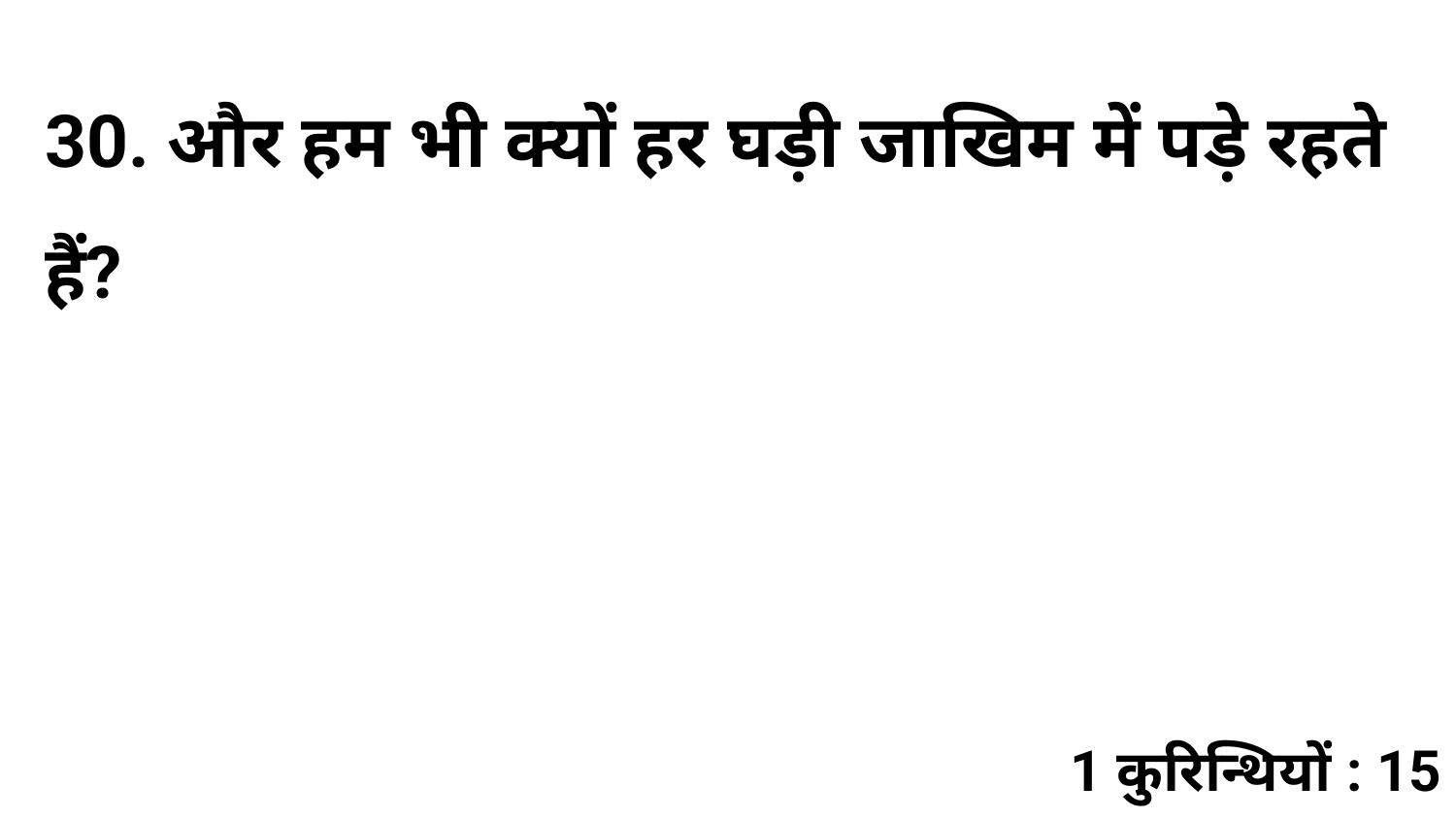

30. और हम भी क्यों हर घड़ी जाखिम में पड़े रहते हैं?
1 कुरिन्थियों : 15